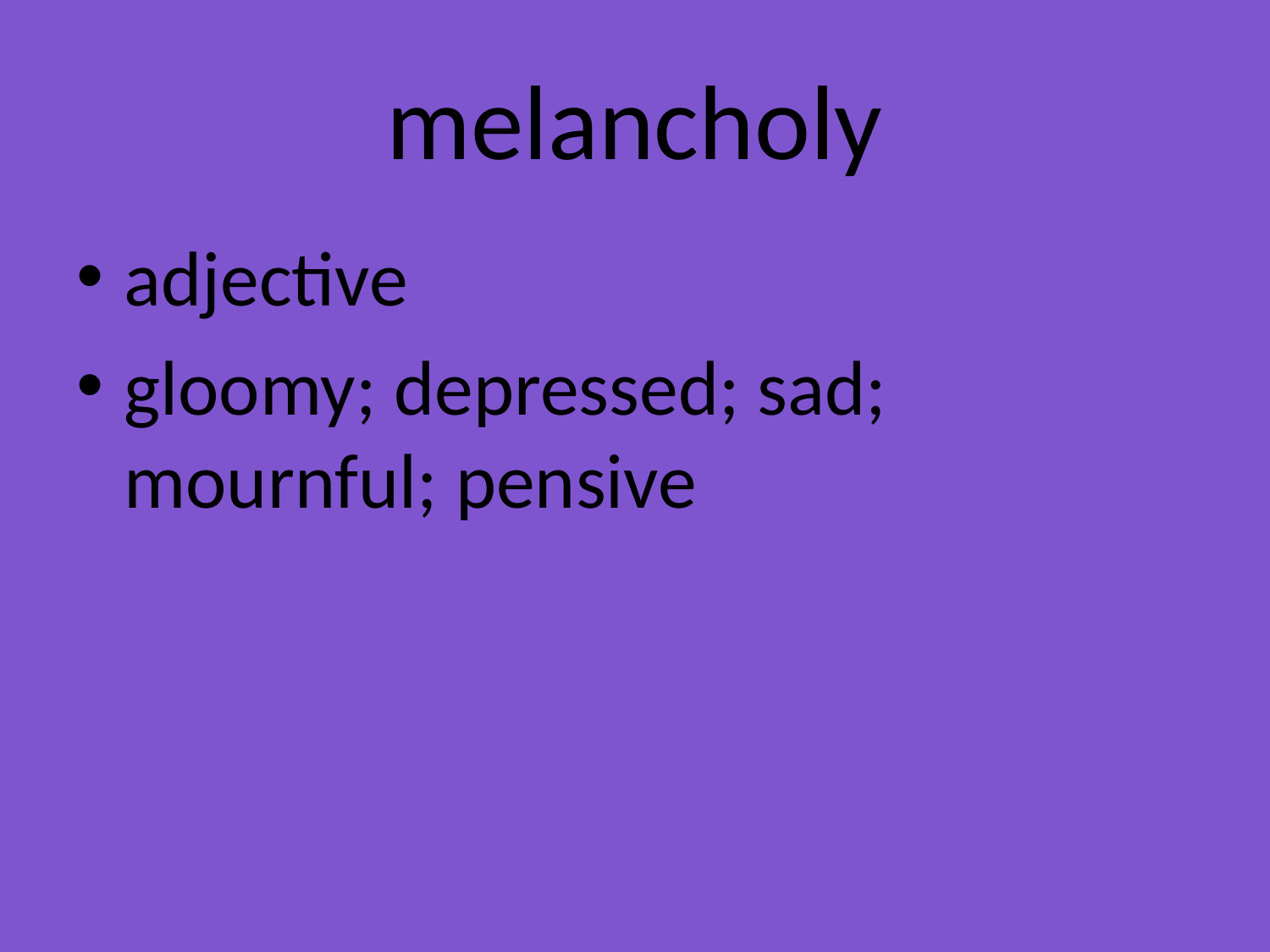

# melancholy
adjective
gloomy; depressed; sad; mournful; pensive